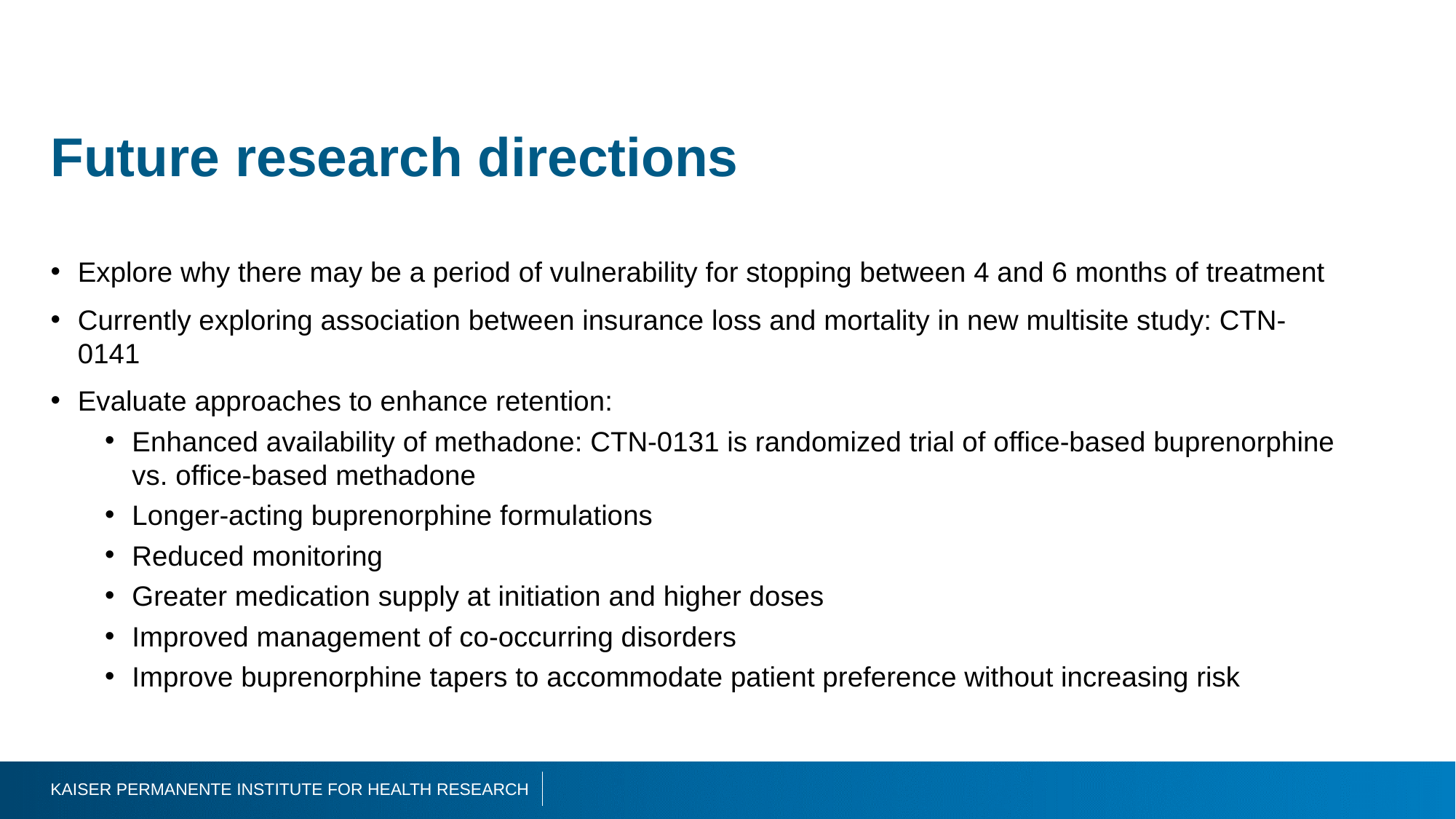

47
# Future research directions
Explore why there may be a period of vulnerability for stopping between 4 and 6 months of treatment
Currently exploring association between insurance loss and mortality in new multisite study: CTN-0141
Evaluate approaches to enhance retention:
Enhanced availability of methadone: CTN-0131 is randomized trial of office-based buprenorphine vs. office-based methadone
Longer-acting buprenorphine formulations
Reduced monitoring
Greater medication supply at initiation and higher doses
Improved management of co-occurring disorders
Improve buprenorphine tapers to accommodate patient preference without increasing risk